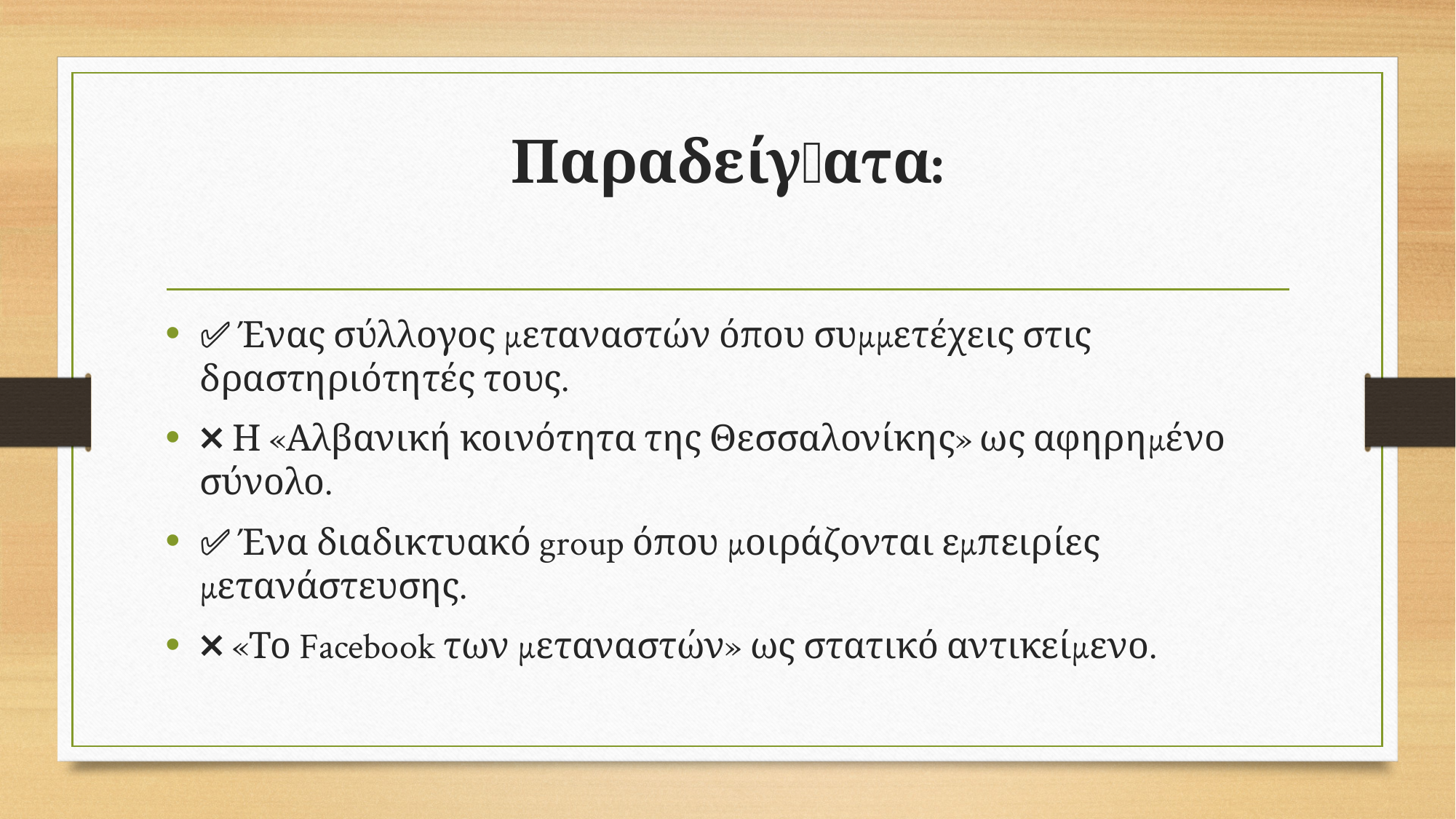

# Παραδείγματα:
✅ Ένας σύλλογος μεταναστών όπου συμμετέχεις στις δραστηριότητές τους.
❌ Η «Αλβανική κοινότητα της Θεσσαλονίκης» ως αφηρημένο σύνολο.
✅ Ένα διαδικτυακό group όπου μοιράζονται εμπειρίες μετανάστευσης.
❌ «Το Facebook των μεταναστών» ως στατικό αντικείμενο.